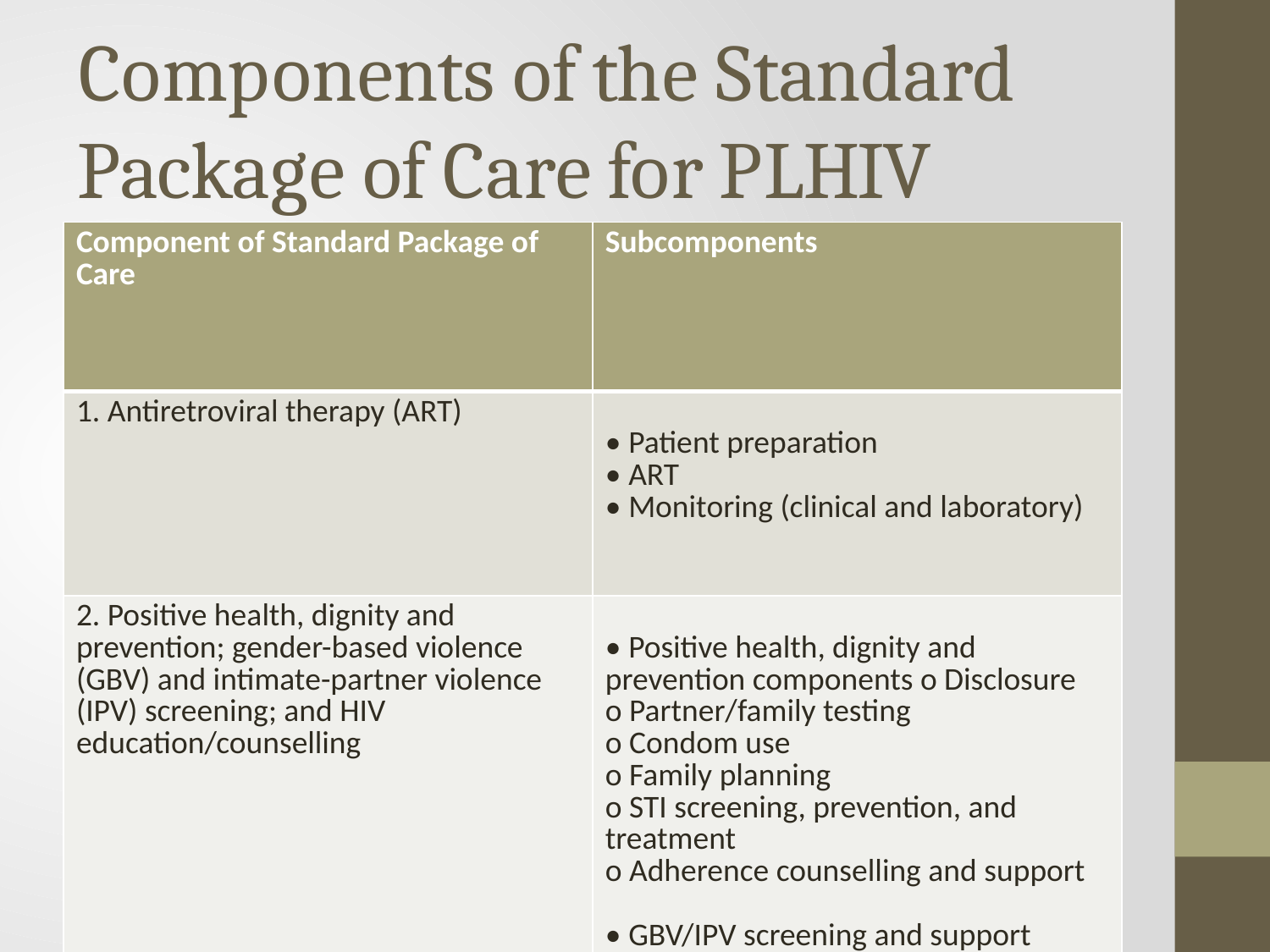

# Components of the Standard Package of Care for PLHIV
| Component of Standard Package of Care | Subcomponents |
| --- | --- |
| 1. Antiretroviral therapy (ART) | • Patient preparation • ART • Monitoring (clinical and laboratory) |
| 2. Positive health, dignity and prevention; gender-based violence (GBV) and intimate-partner violence (IPV) screening; and HIV education/counselling | • Positive health, dignity and prevention components o Disclosure o Partner/family testing o Condom use o Family planning o STI screening, prevention, and treatment o Adherence counselling and support • GBV/IPV screening and support • HIV education/counselling |